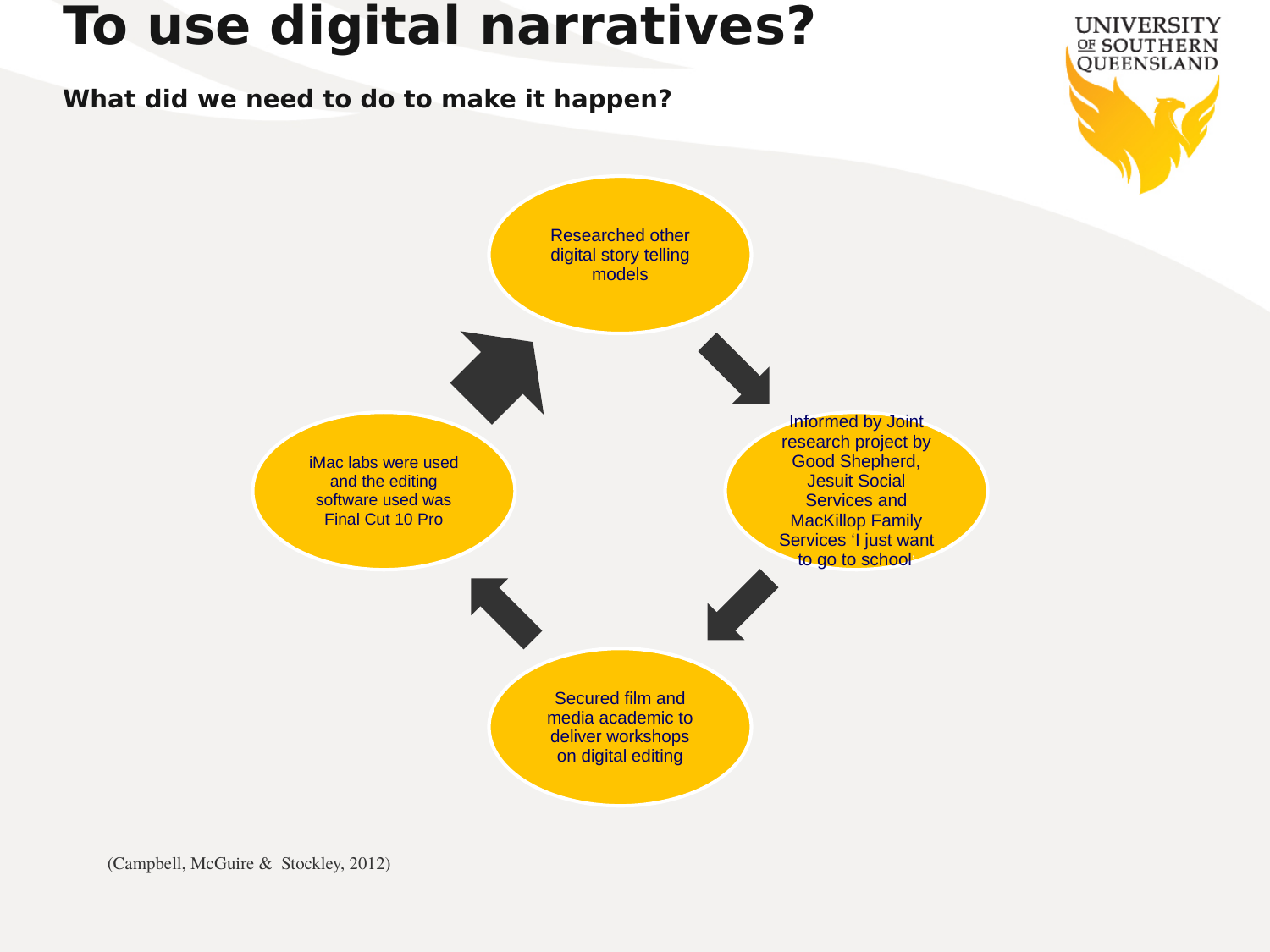

# To use digital narratives? What did we need to do to make it happen?
Researched other digital story telling models
Informed by Joint research project by Good Shepherd, Jesuit Social Services and MacKillop Family Services ‘I just want to go to school’
Secured film and media academic to deliver workshops on digital editing
iMac labs were used and the editing software used was Final Cut 10 Pro
(Campbell, McGuire &  Stockley, 2012)